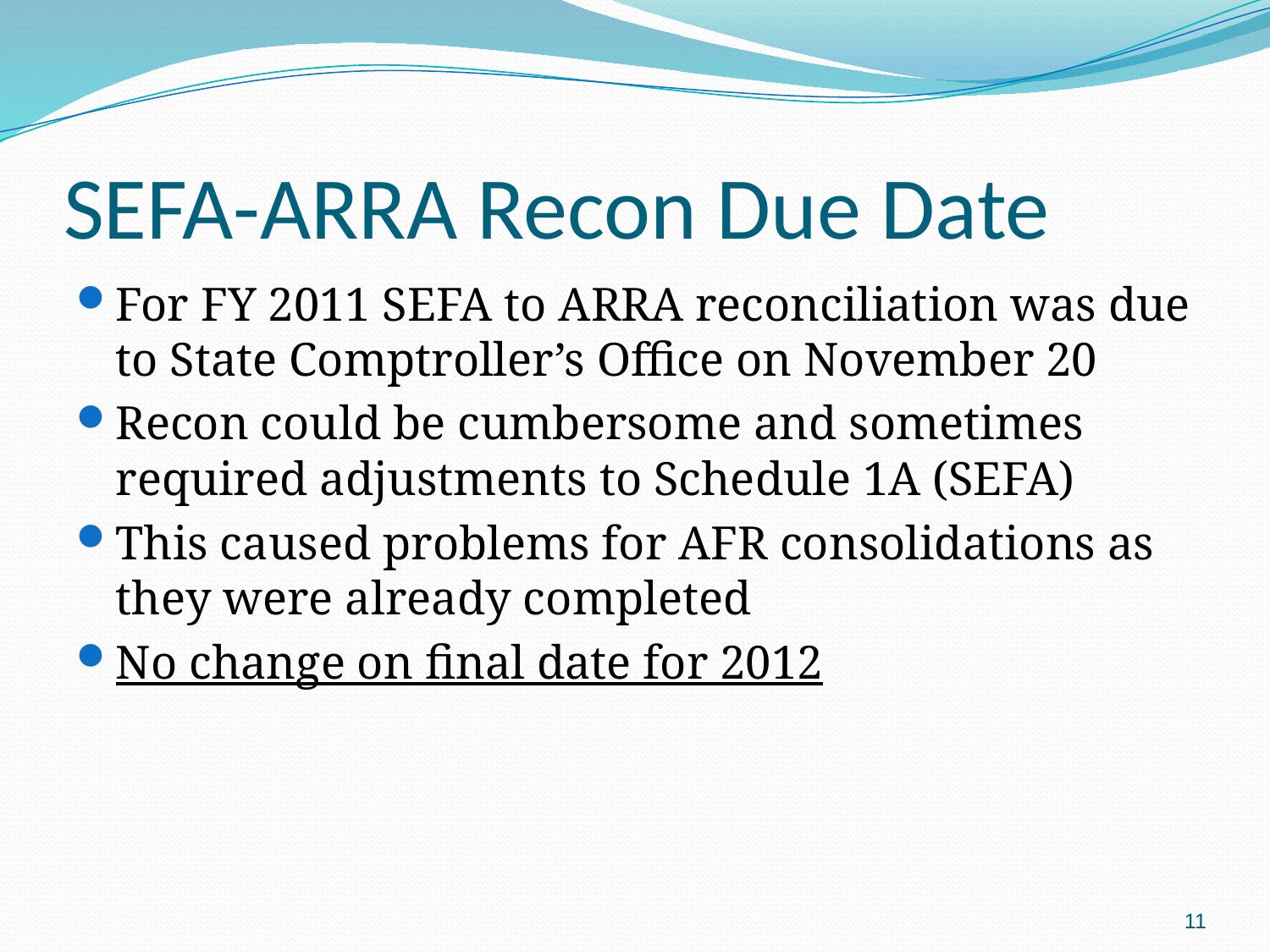

# SEFA-ARRA Recon Due Date
For FY 2011 SEFA to ARRA reconciliation was due to State Comptroller’s Office on November 20
Recon could be cumbersome and sometimes required adjustments to Schedule 1A (SEFA)
This caused problems for AFR consolidations as they were already completed
No change on final date for 2012

11